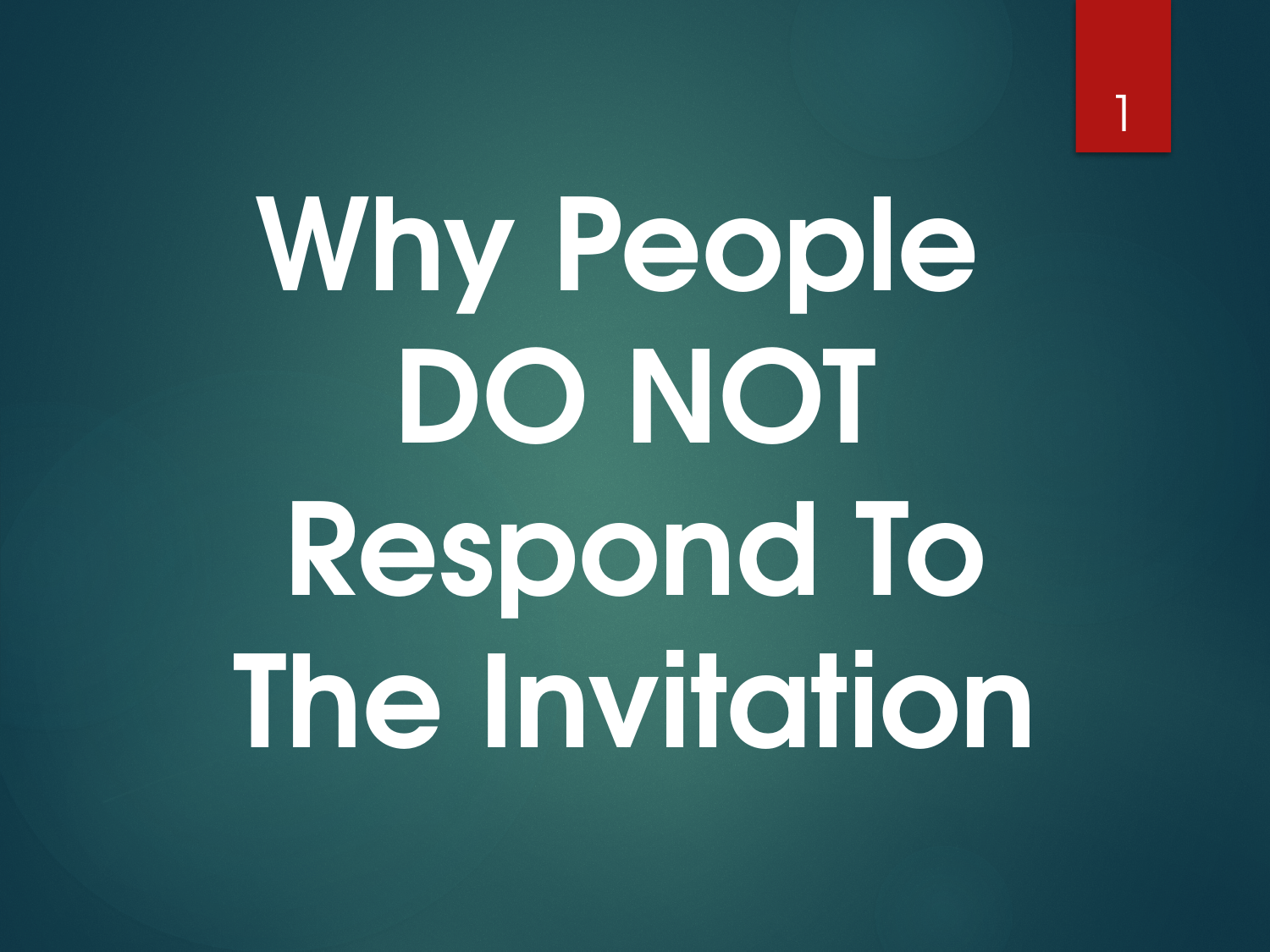

1
# Why People DO NOT Respond To The Invitation